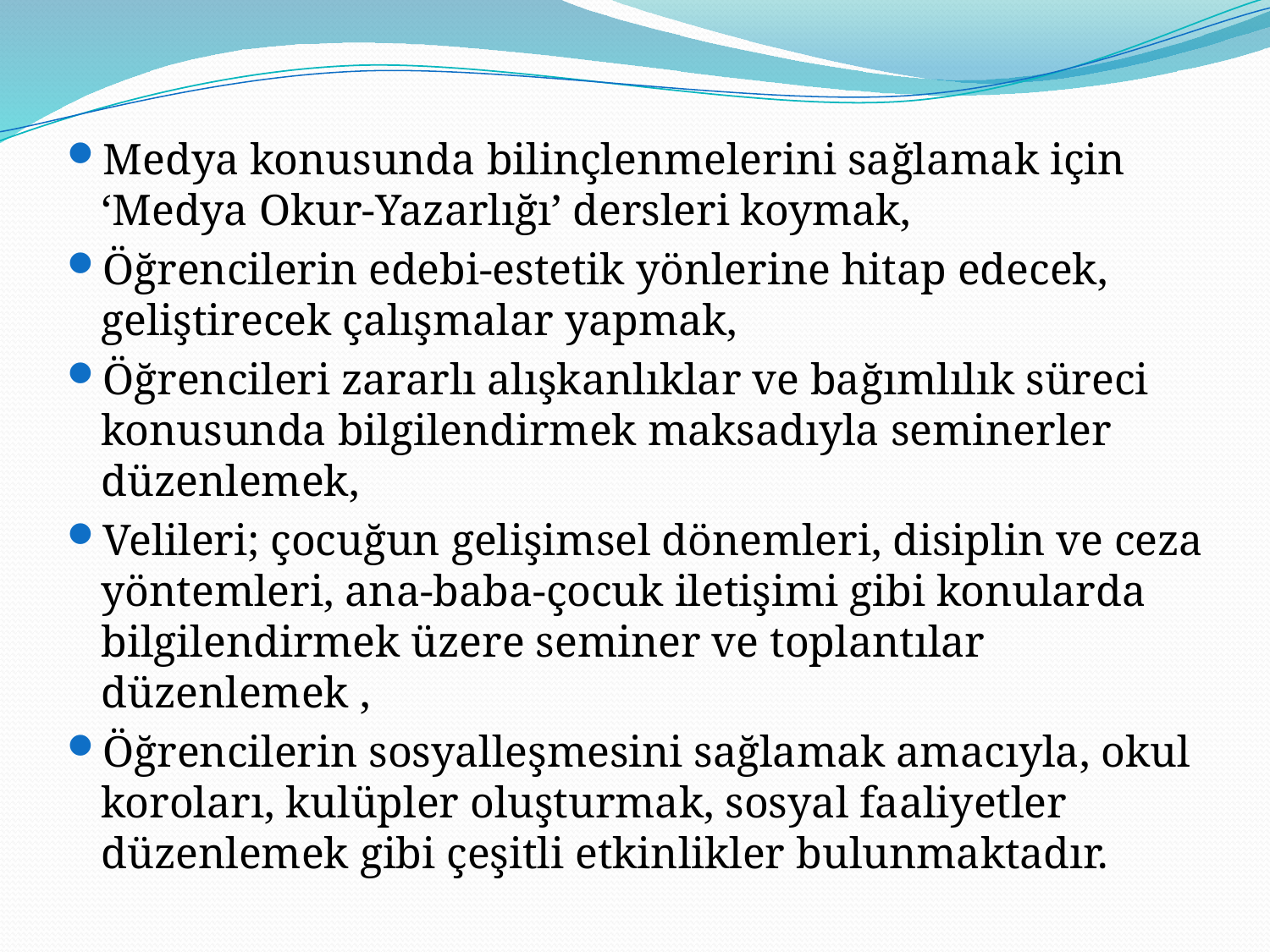

Medya konusunda bilinçlenmelerini sağlamak için ‘Medya Okur-Yazarlığı’ dersleri koymak,
Öğrencilerin edebi-estetik yönlerine hitap edecek, geliştirecek çalışmalar yapmak,
Öğrencileri zararlı alışkanlıklar ve bağımlılık süreci konusunda bilgilendirmek maksadıyla seminerler düzenlemek,
Velileri; çocuğun gelişimsel dönemleri, disiplin ve ceza yöntemleri, ana-baba-çocuk iletişimi gibi konularda bilgilendirmek üzere seminer ve toplantılar düzenlemek ,
Öğrencilerin sosyalleşmesini sağlamak amacıyla, okul koroları, kulüpler oluşturmak, sosyal faaliyetler düzenlemek gibi çeşitli etkinlikler bulunmaktadır.